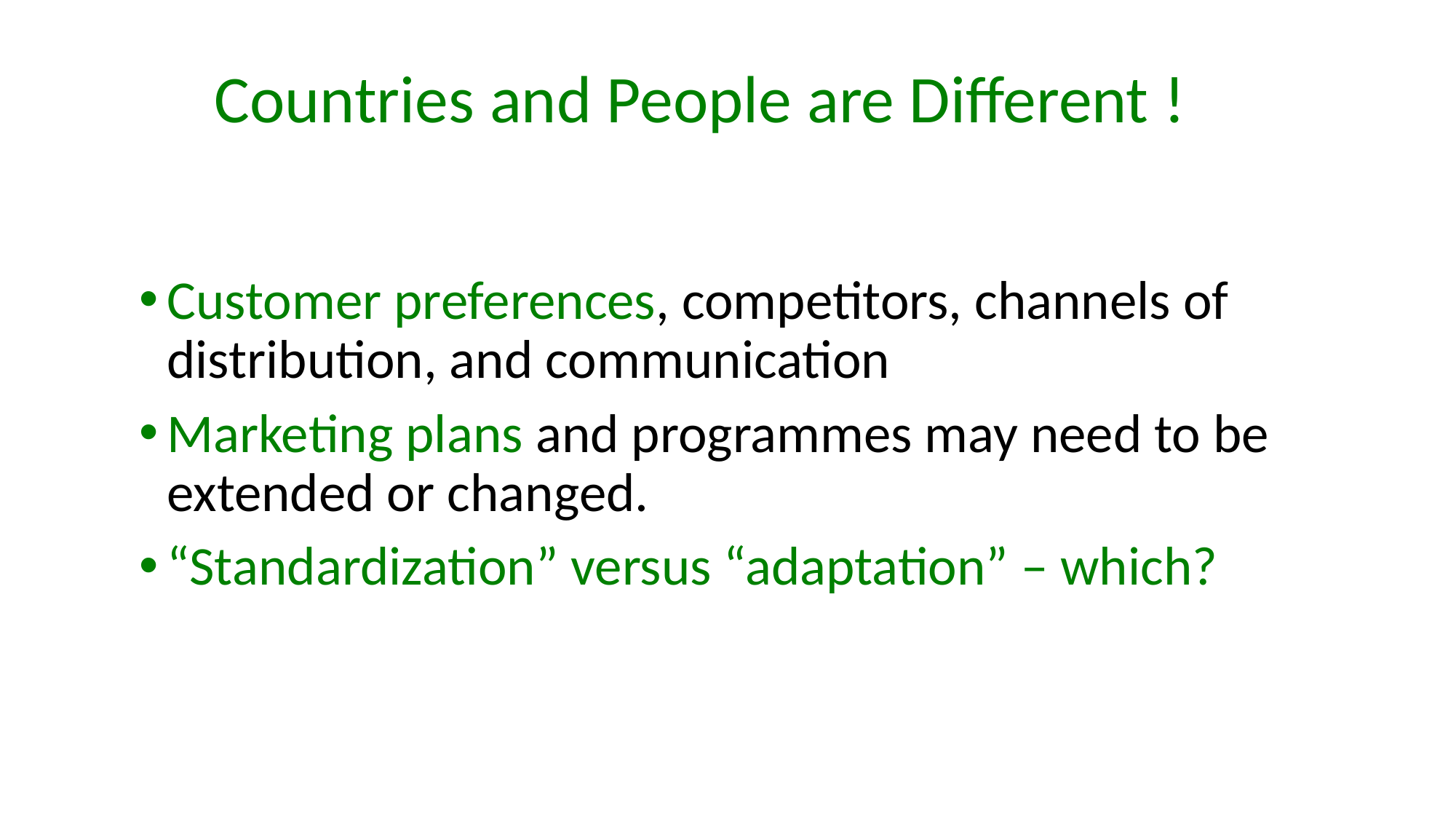

# Countries and People are Different !
Customer preferences, competitors, channels of distribution, and communication
Marketing plans and programmes may need to be extended or changed.
“Standardization” versus “adaptation” – which?